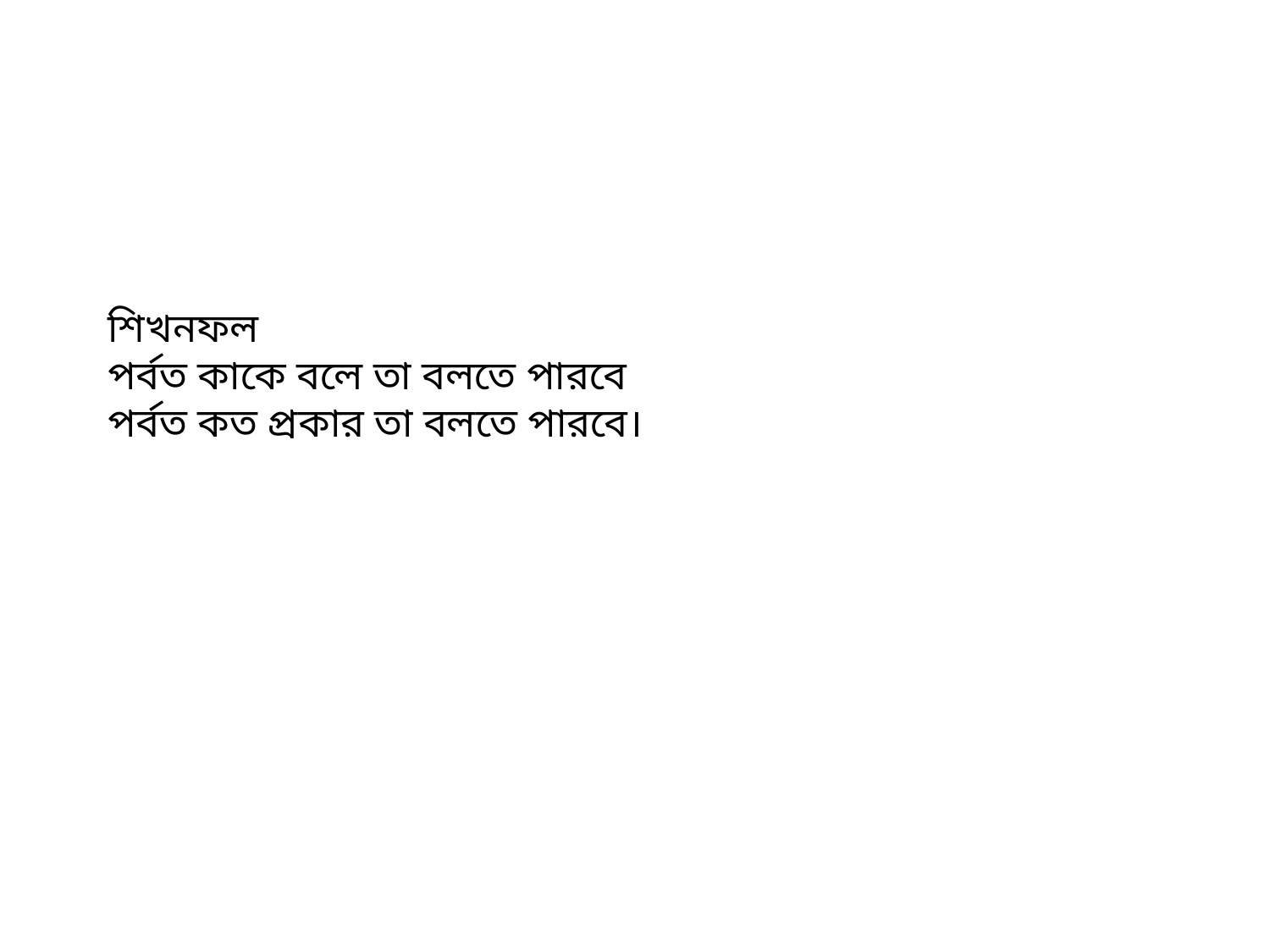

# শিখনফল পর্বত কাকে বলে তা বলতে পারবে পর্বত কত প্রকার তা বলতে পারবে।